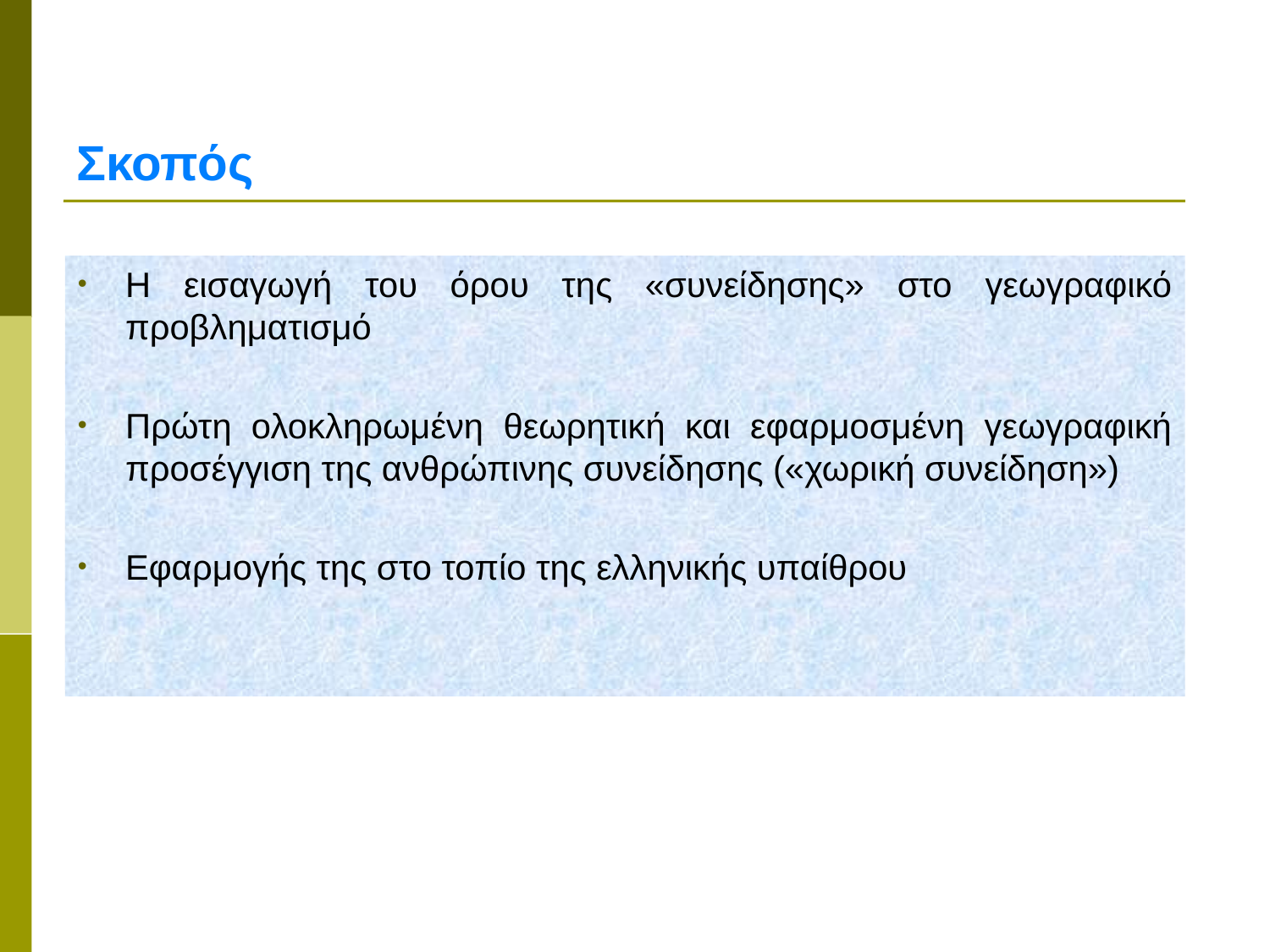

# Σκοπός
Η εισαγωγή του όρου της «συνείδησης» στο γεωγραφικό προβληματισμό

Πρώτη ολοκληρωμένη θεωρητική και εφαρμοσμένη γεωγραφική προσέγγιση της ανθρώπινης συνείδησης («χωρική συνείδηση»)

Εφαρμογής της στο τοπίο της ελληνικής υπαίθρου